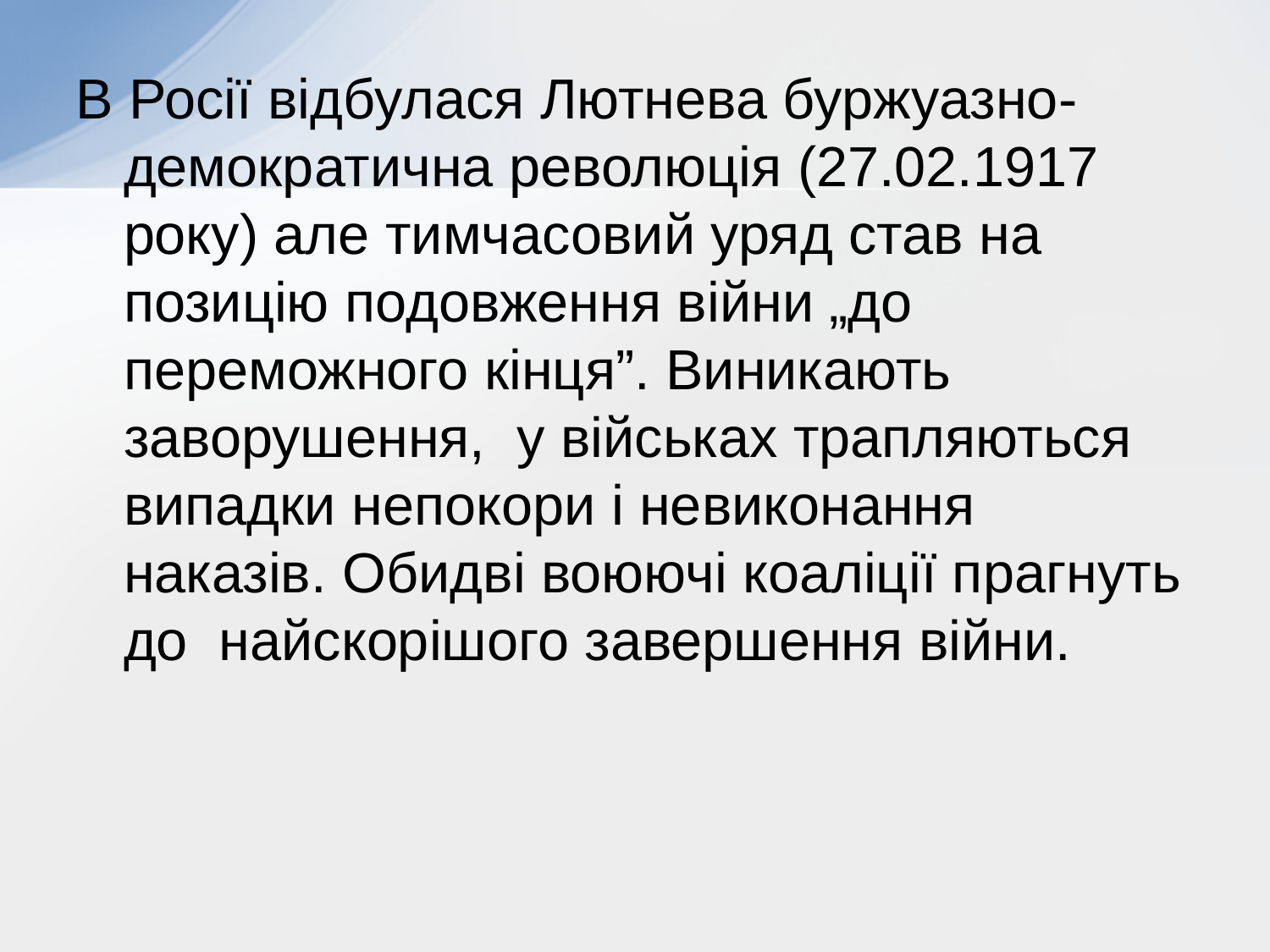

В Росії відбулася Лютнева буржуазно-демократична революція (27.02.1917 року) але тимчасовий уряд став на позицію подовження війни „до переможного кінця”. Виникають заворушення,  у військах трапляються випадки непокори і невиконання наказів. Обидві воюючі коаліції прагнуть до  найскорішого завершення війни.